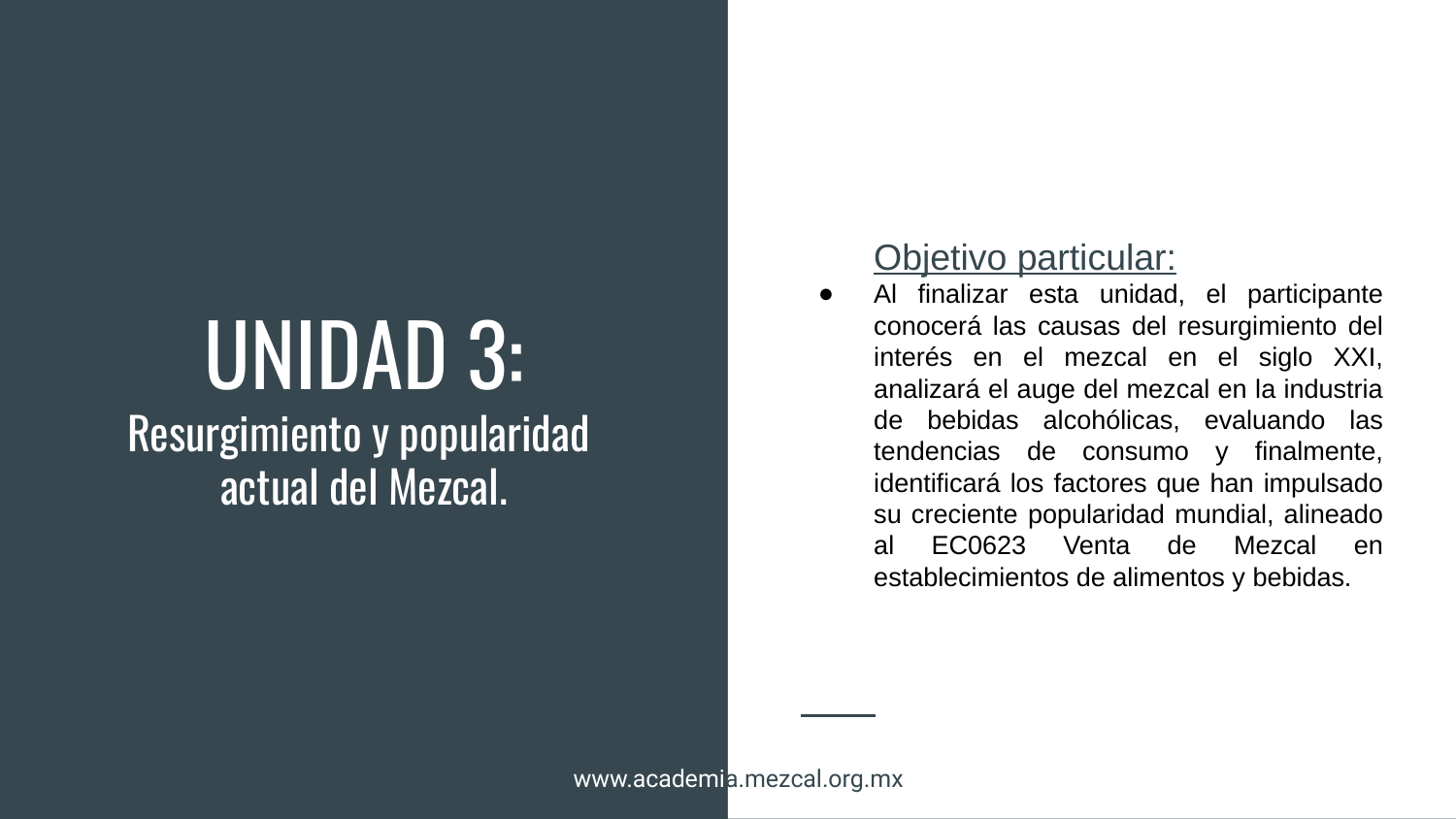

Objetivo particular:
Al finalizar esta unidad, el participante conocerá las causas del resurgimiento del interés en el mezcal en el siglo XXI, analizará el auge del mezcal en la industria de bebidas alcohólicas, evaluando las tendencias de consumo y finalmente, identificará los factores que han impulsado su creciente popularidad mundial, alineado al EC0623 Venta de Mezcal en establecimientos de alimentos y bebidas.
# UNIDAD 3:
Resurgimiento y popularidad
actual del Mezcal.
www.academia.mezcal.org.mx